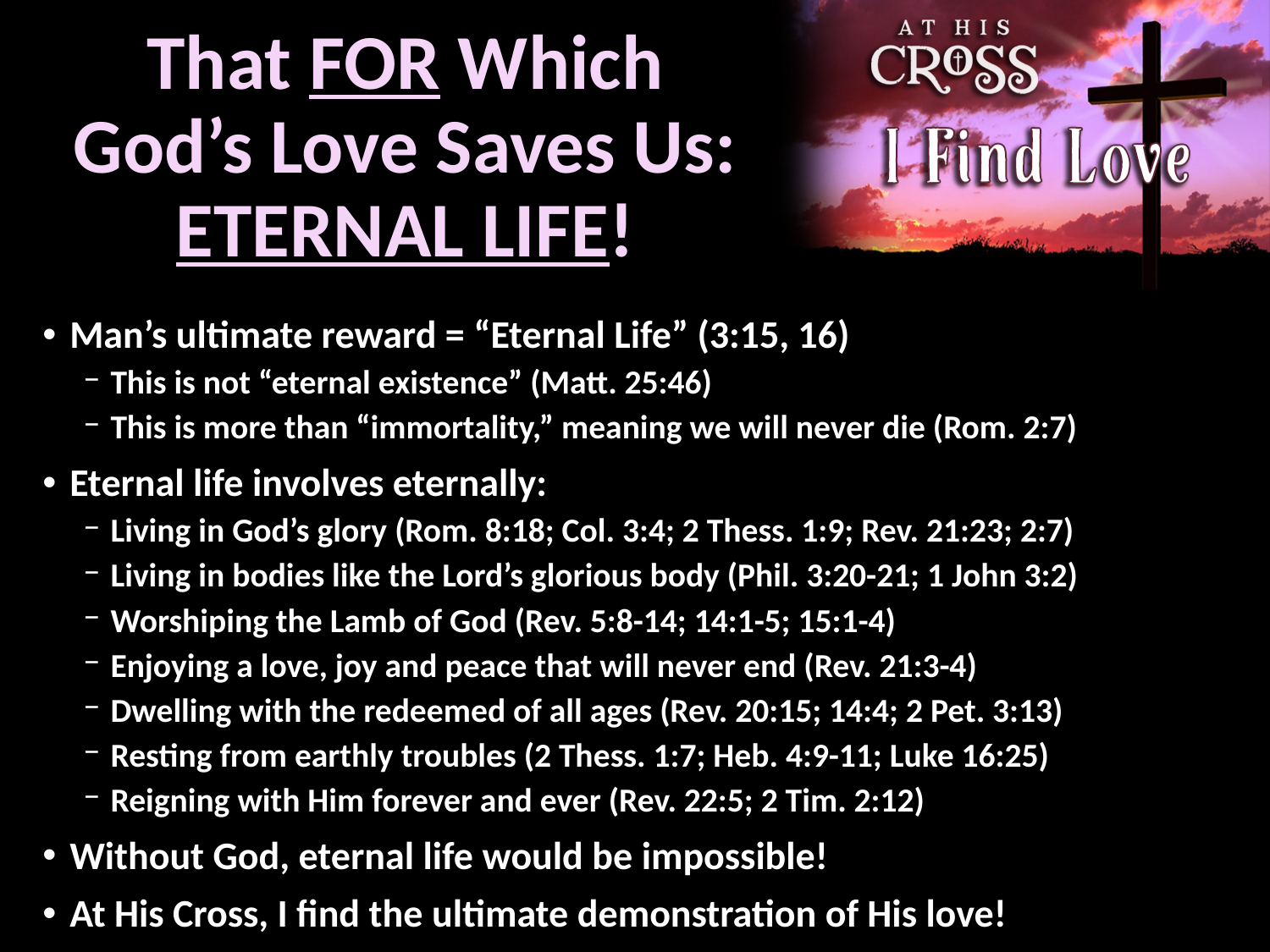

# That FOR Which God’s Love Saves Us: ETERNAL LIFE!
Man’s ultimate reward = “Eternal Life” (3:15, 16)
This is not “eternal existence” (Matt. 25:46)
This is more than “immortality,” meaning we will never die (Rom. 2:7)
Eternal life involves eternally:
Living in God’s glory (Rom. 8:18; Col. 3:4; 2 Thess. 1:9; Rev. 21:23; 2:7)
Living in bodies like the Lord’s glorious body (Phil. 3:20-21; 1 John 3:2)
Worshiping the Lamb of God (Rev. 5:8-14; 14:1-5; 15:1-4)
Enjoying a love, joy and peace that will never end (Rev. 21:3-4)
Dwelling with the redeemed of all ages (Rev. 20:15; 14:4; 2 Pet. 3:13)
Resting from earthly troubles (2 Thess. 1:7; Heb. 4:9-11; Luke 16:25)
Reigning with Him forever and ever (Rev. 22:5; 2 Tim. 2:12)
Without God, eternal life would be impossible!
At His Cross, I find the ultimate demonstration of His love!